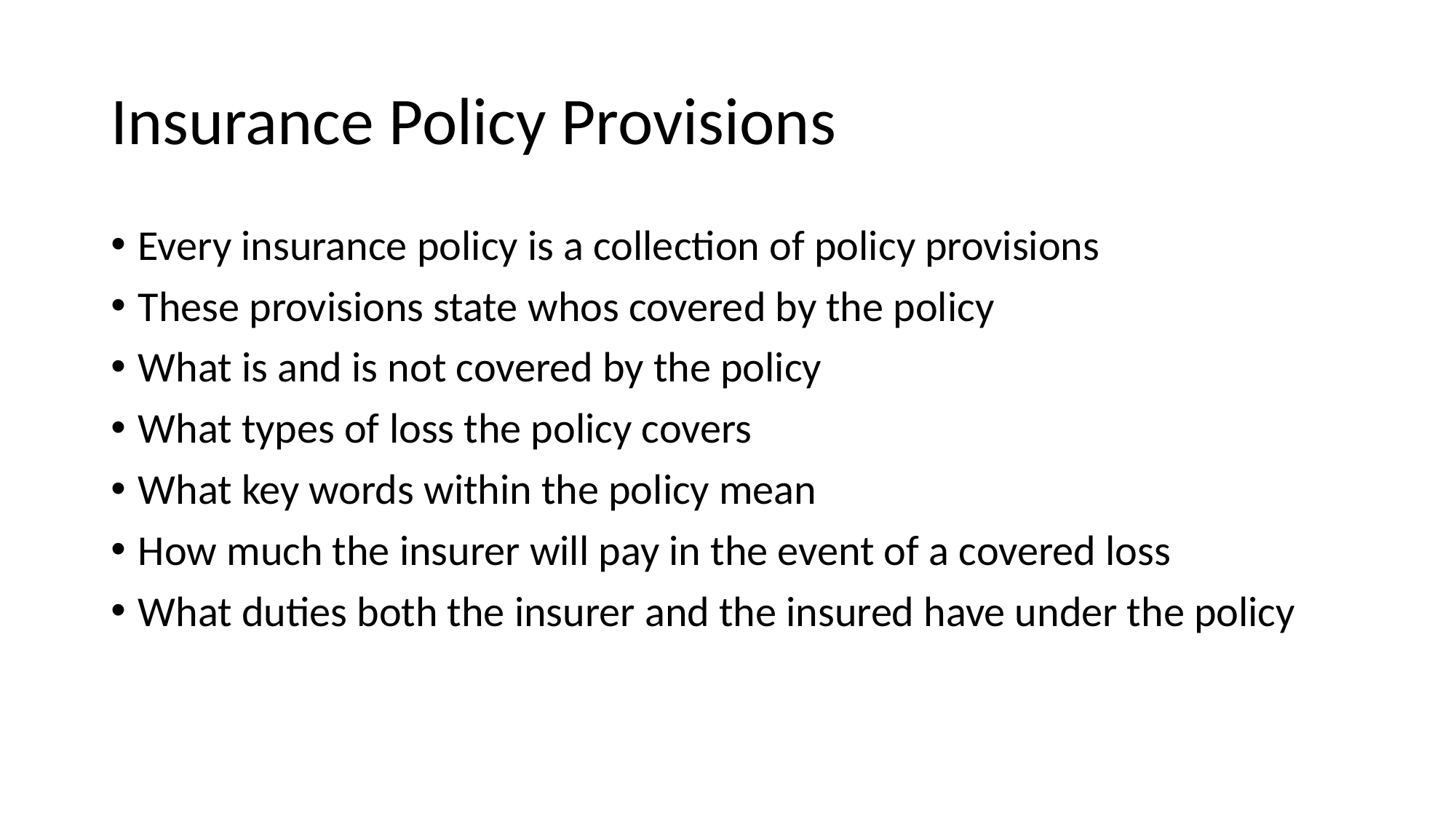

# Insurance Policy Provisions
Every insurance policy is a collection of policy provisions
These provisions state whos covered by the policy
What is and is not covered by the policy
What types of loss the policy covers
What key words within the policy mean
How much the insurer will pay in the event of a covered loss
What duties both the insurer and the insured have under the policy